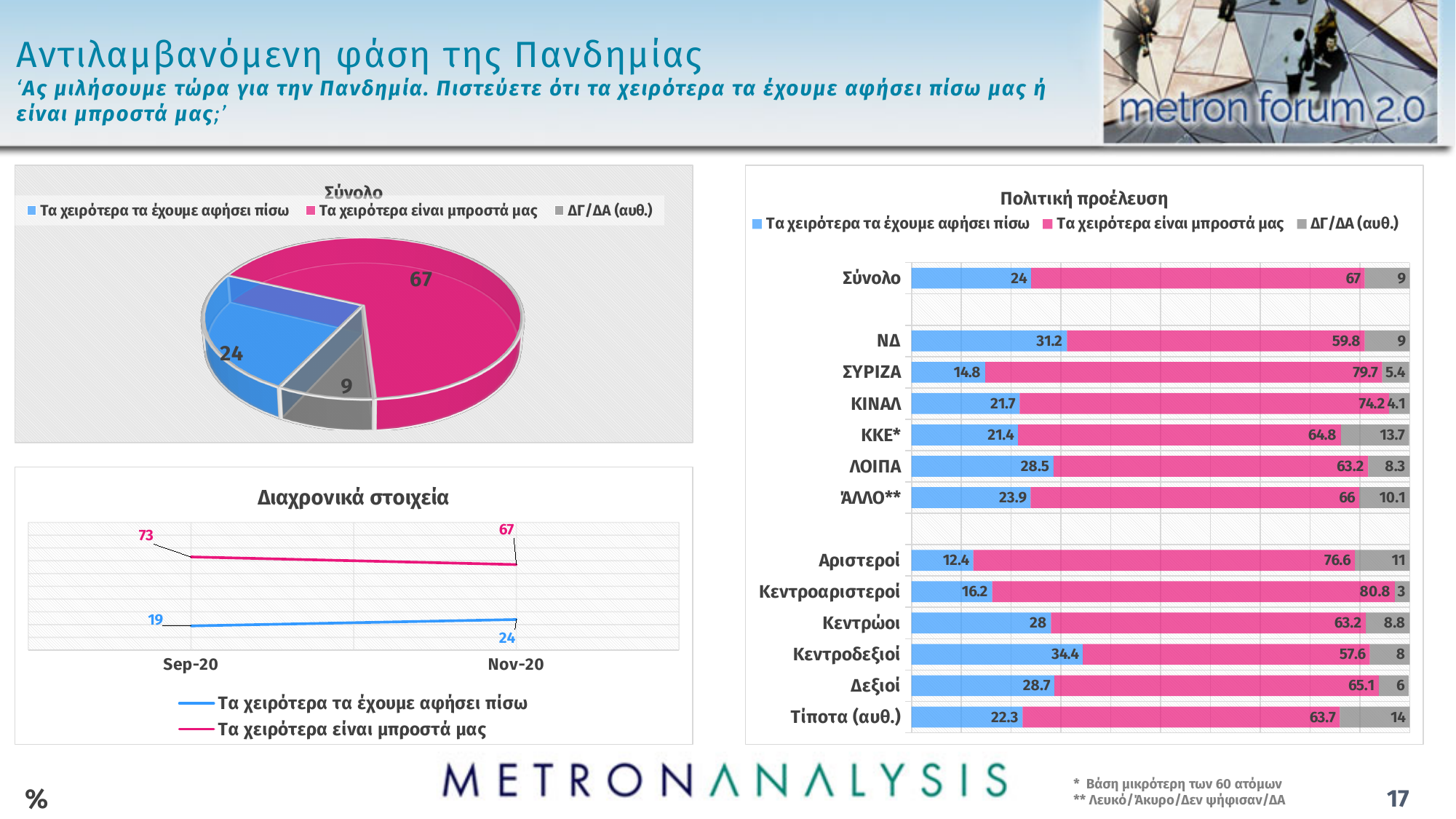

# Αντιλαμβανόμενη φάση της Πανδημίας ‘Ας μιλήσουμε τώρα για την Πανδημία. Πιστεύετε ότι τα χειρότερα τα έχουμε αφήσει πίσω μας ή είναι μπροστά μας;’

[unsupported chart]

### Chart: Πολιτική προέλευση

| Category | Τα χειρότερα τα έχουμε αφήσει πίσω | Τα χειρότερα είναι μπροστά μας | ΔΓ/ΔΑ (αυθ.) |
|---|---|---|---|
| Σύνολο | 24.0 | 67.0 | 9.0 |
|  | None | None | None |
| ΝΔ | 31.2 | 59.8 | 9.0 |
| ΣΥΡΙΖΑ | 14.8 | 79.7 | 5.4 |
| ΚΙΝΑΛ | 21.7 | 74.2 | 4.1 |
| ΚΚΕ* | 21.4 | 64.8 | 13.7 |
| ΛΟΙΠΑ | 28.5 | 63.2 | 8.3 |
| ΆΛΛΟ** | 23.9 | 66.0 | 10.1 |
|  | None | None | None |
| Αριστεροί | 12.4 | 76.6 | 11.0 |
| Κεντροαριστεροί | 16.2 | 80.8 | 3.0 |
| Κεντρώοι | 28.0 | 63.2 | 8.8 |
| Κεντροδεξιοί | 34.4 | 57.6 | 8.0 |
| Δεξιοί | 28.7 | 65.1 | 6.0 |
| Τίποτα (αυθ.) | 22.3 | 63.7 | 14.0 |

### Chart: Διαχρονικά στοιχεία

| Category | Τα χειρότερα τα έχουμε αφήσει πίσω | Τα χειρότερα είναι μπροστά μας |
|---|---|---|
| 44075 | 19.0 | 73.0 |
| 44136 | 24.0 | 67.0 |
*  Βάση μικρότερη των 60 ατόμων
** Λευκό/Άκυρο/Δεν ψήφισαν/ΔΑ
%
17